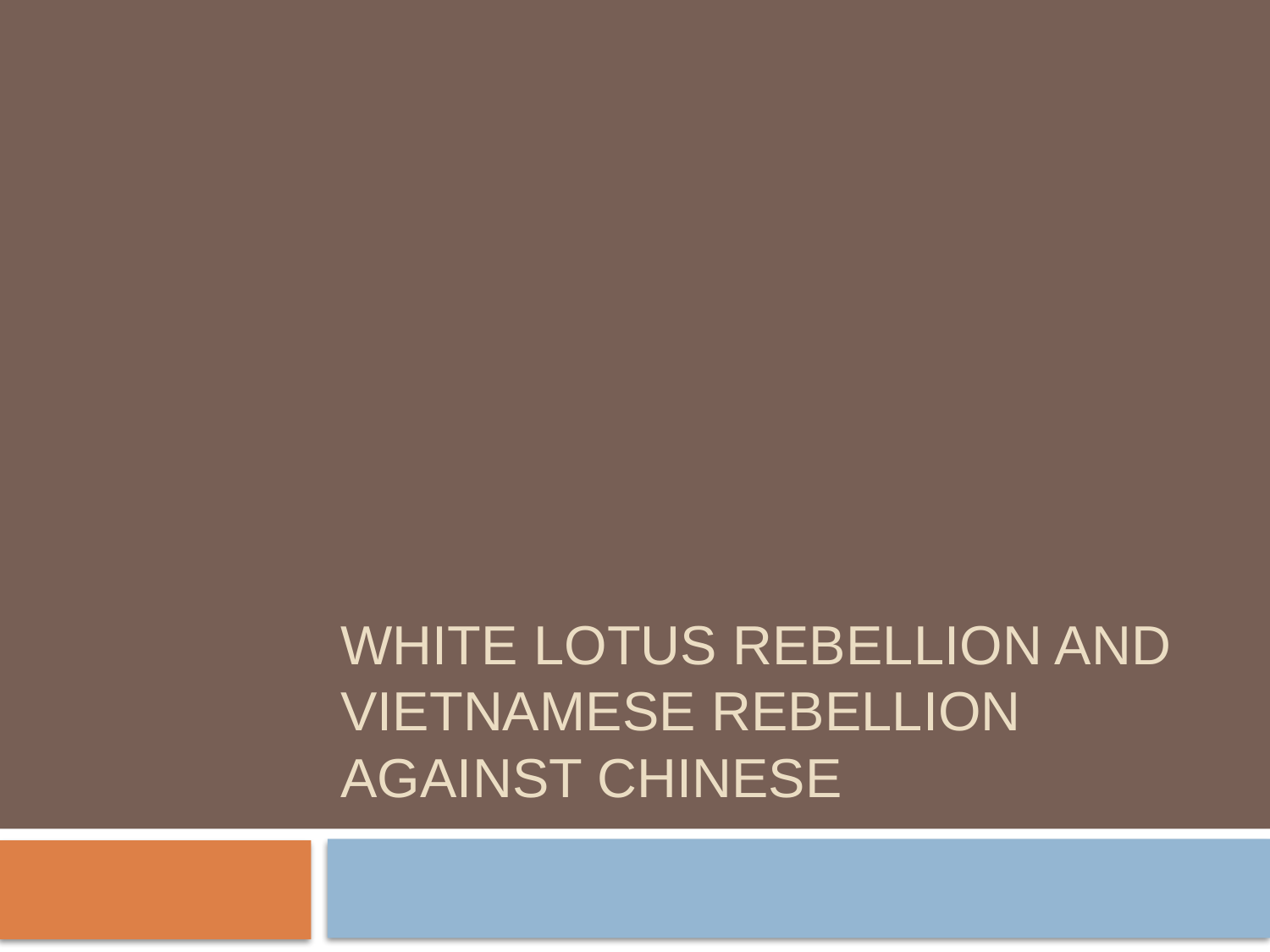

# White lotus Rebellion and Vietnamese rebellion against Chinese